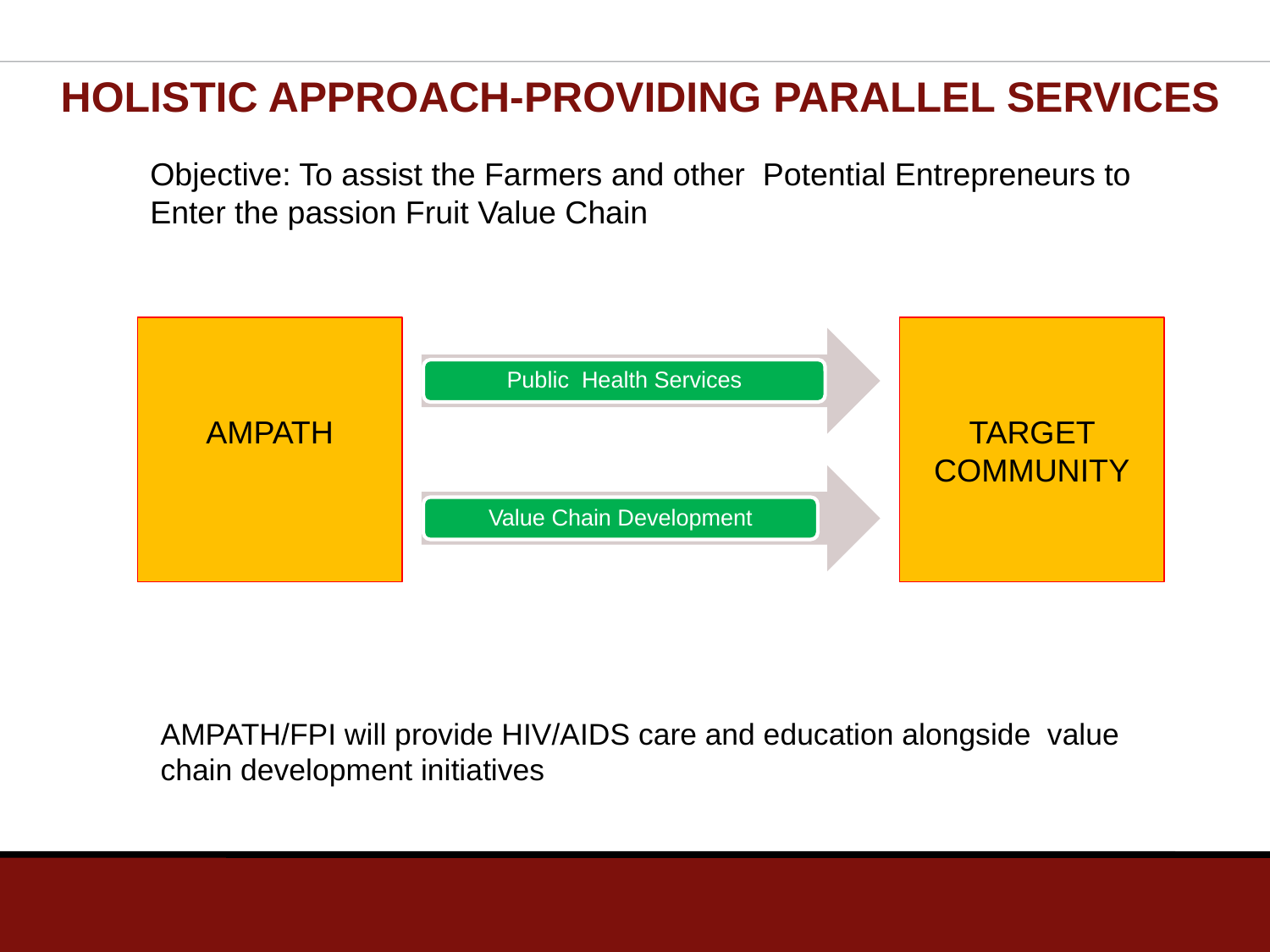

# HOLISTIC APPROACH-PROVIDING PARALLEL SERVICES
Objective: To assist the Farmers and other  Potential Entrepreneurs to Enter the passion Fruit Value Chain

AMPATH

TARGET COMMUNITY
Public  Health Services
Value Chain Development
AMPATH/FPI will provide HIV/AIDS care and education alongside  value chain development initiatives